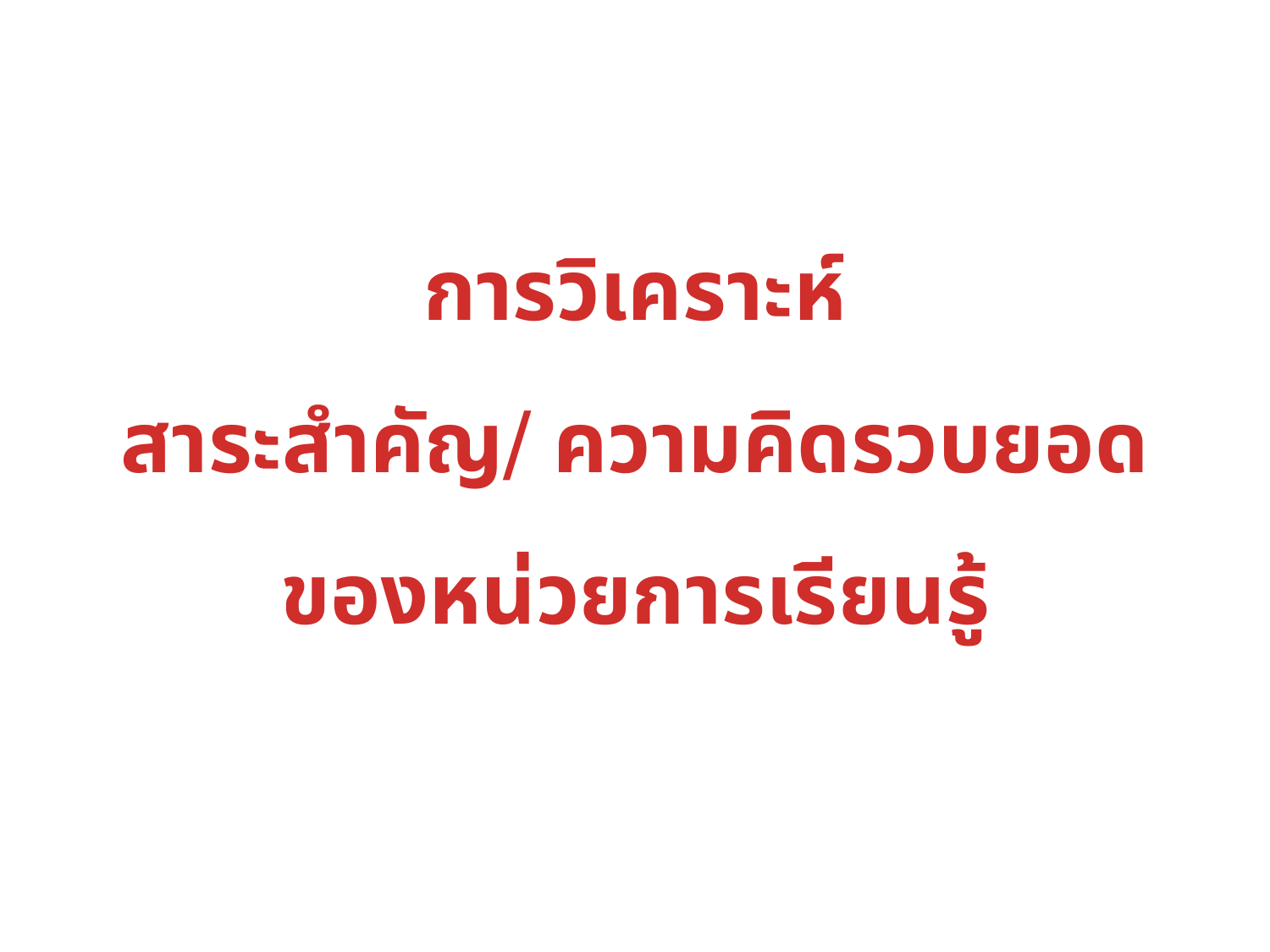

การวิเคราะห์
สาระสำคัญ/ความคิดรวบยอด
ของหน่วยการเรียนรู้